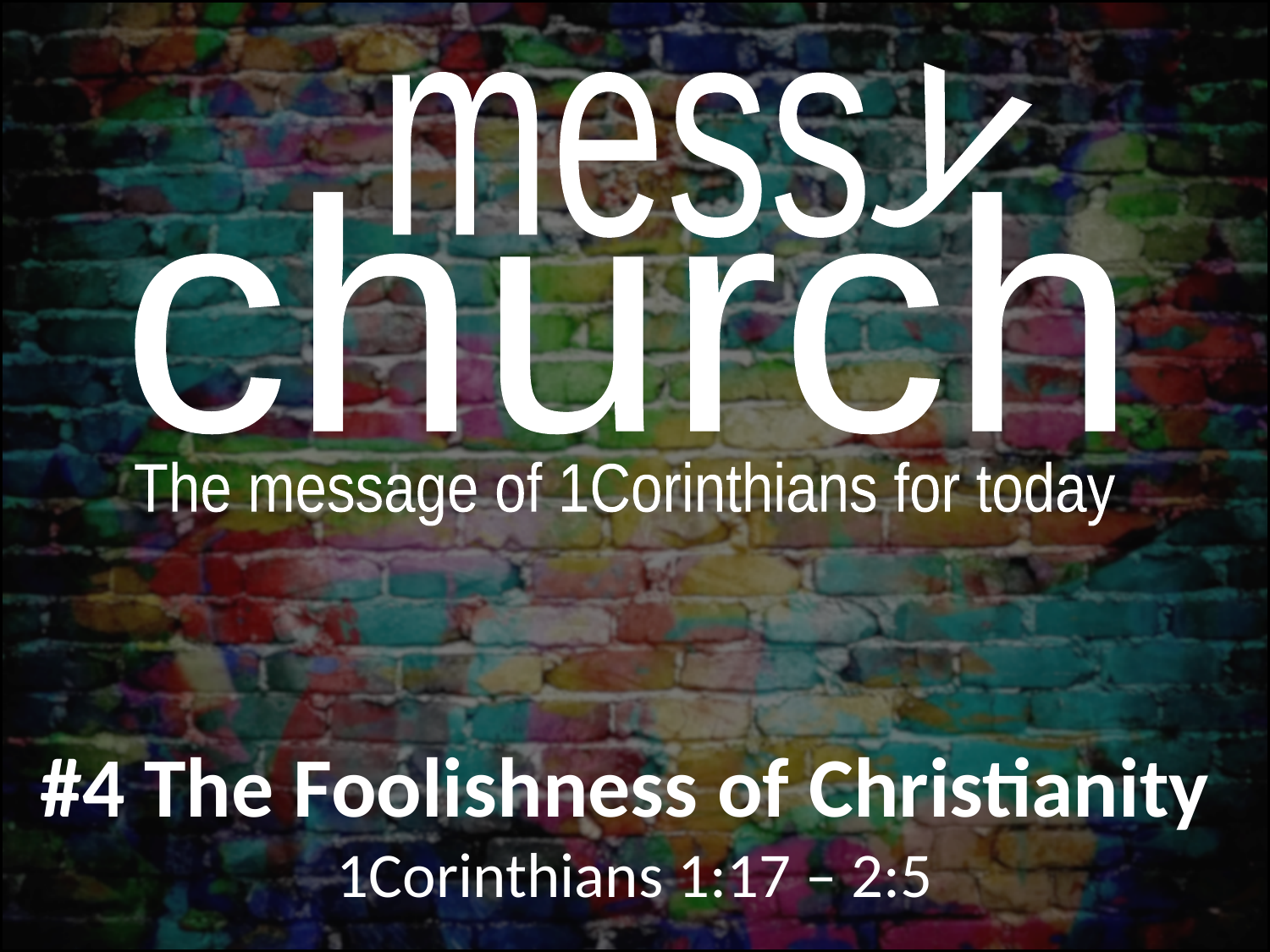

mess
y
church
The message of 1Corinthians for today
#4 The Foolishness of Christianity  1Corinthians 1:17 – 2:5